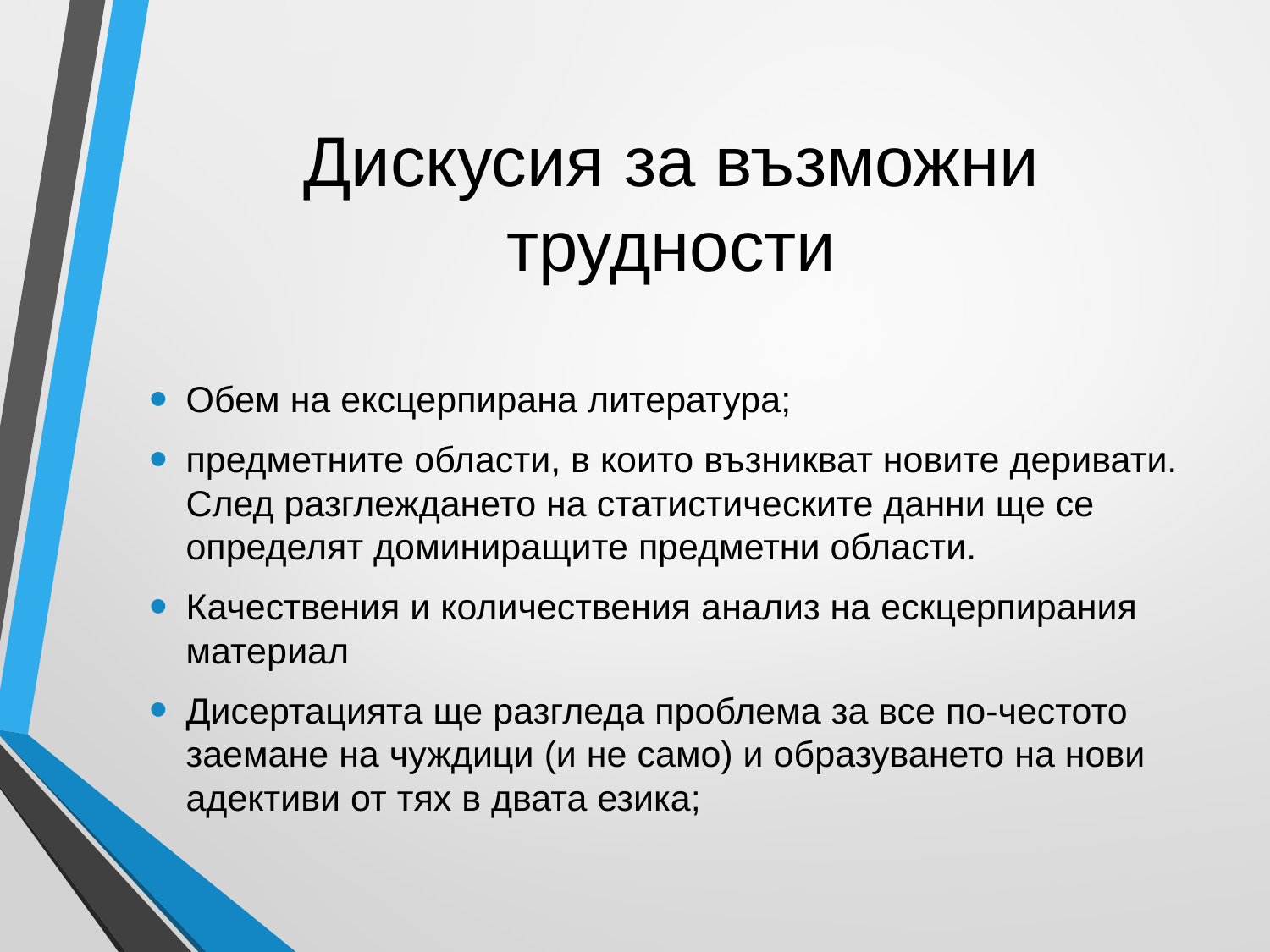

# Дискусия за възможни трудности
Обем на ексцерпирана литература;
предметните области, в които възникват новите деривати. След разглеждането на статистическите данни ще се определят доминиращите предметни области.
Качествения и количествения анализ на ескцерпирания материал
Дисертацията ще разгледа проблема за все по-честото заемане на чуждици (и не само) и образуването на нови адективи от тях в двата езика;